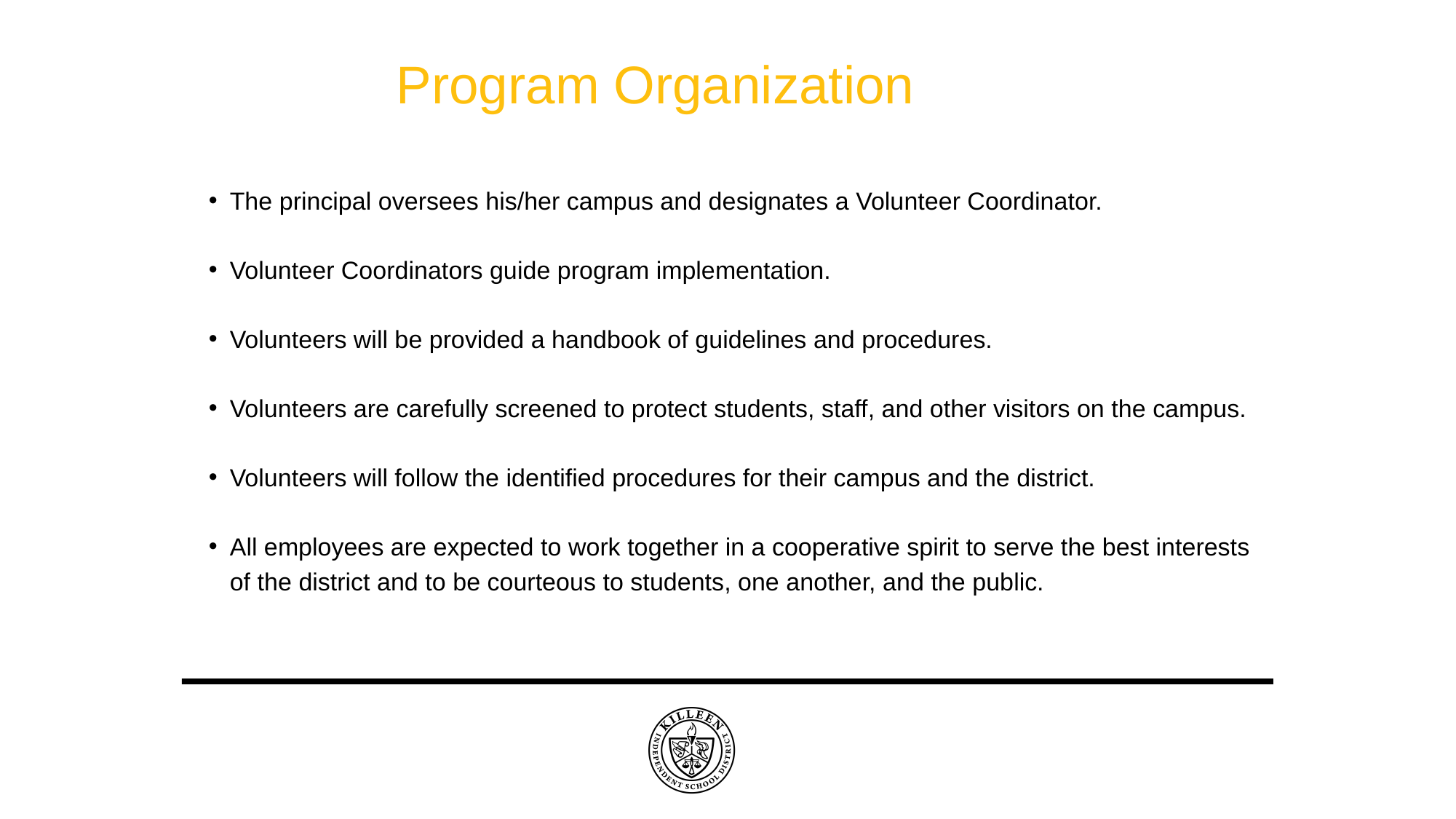

Program Organization

The principal oversees his/her campus and designates a Volunteer Coordinator.

Volunteer Coordinators guide program implementation.

Volunteers will be provided a handbook of guidelines and procedures.

Volunteers are carefully screened to protect students, staff, and other visitors on the campus.

Volunteers will follow the identified procedures for their campus and the district.

All employees are expected to work together in a cooperative spirit to serve the best interests of the district and to be courteous to students, one another, and the public.